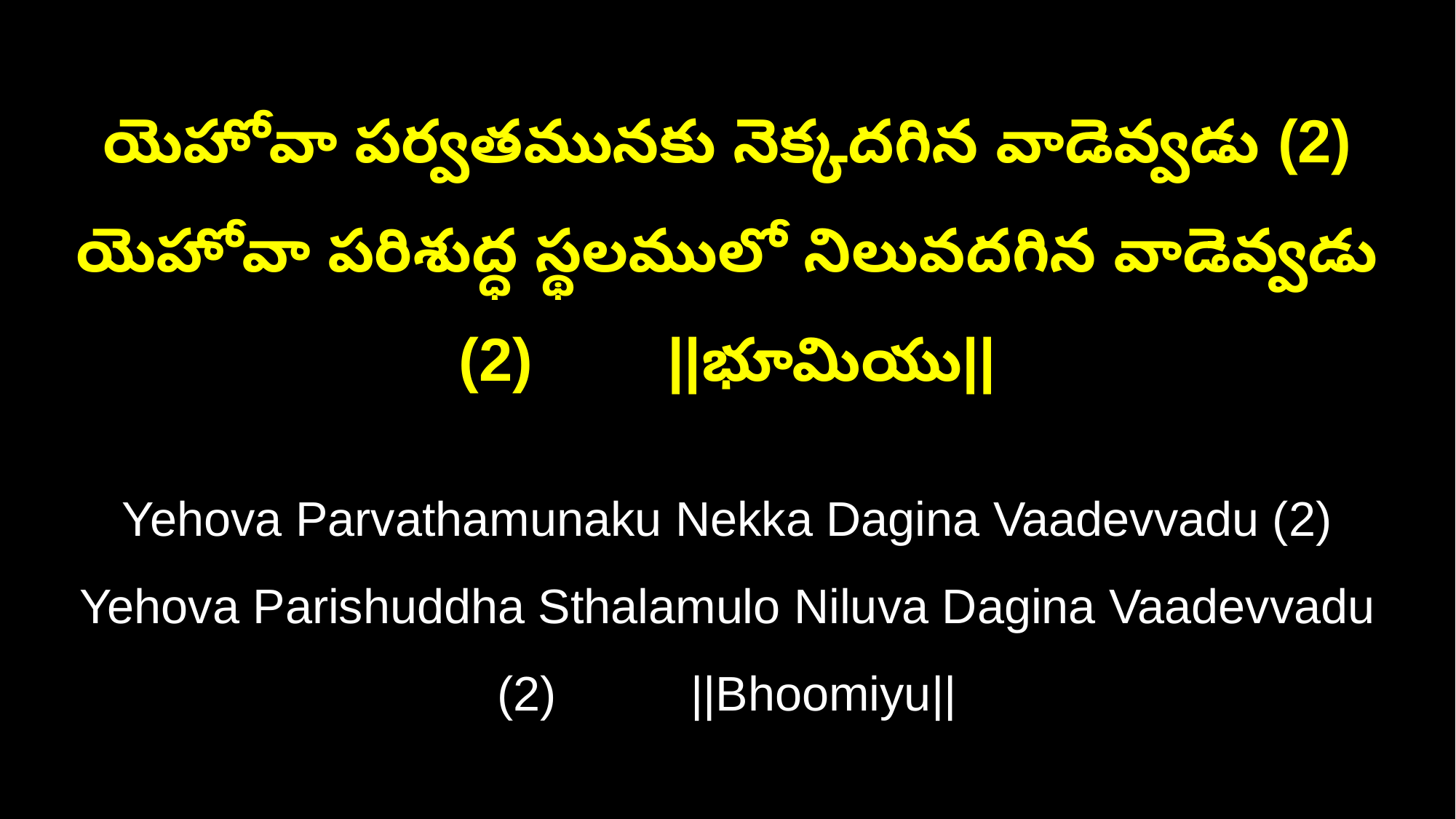

యెహోవా పర్వతమునకు నెక్కదగిన వాడెవ్వడు (2)
యెహోవా పరిశుద్ధ స్థలములో నిలువదగిన వాడెవ్వడు (2)        ||భూమియు||
Yehova Parvathamunaku Nekka Dagina Vaadevvadu (2)
Yehova Parishuddha Sthalamulo Niluva Dagina Vaadevvadu (2)          ||Bhoomiyu||